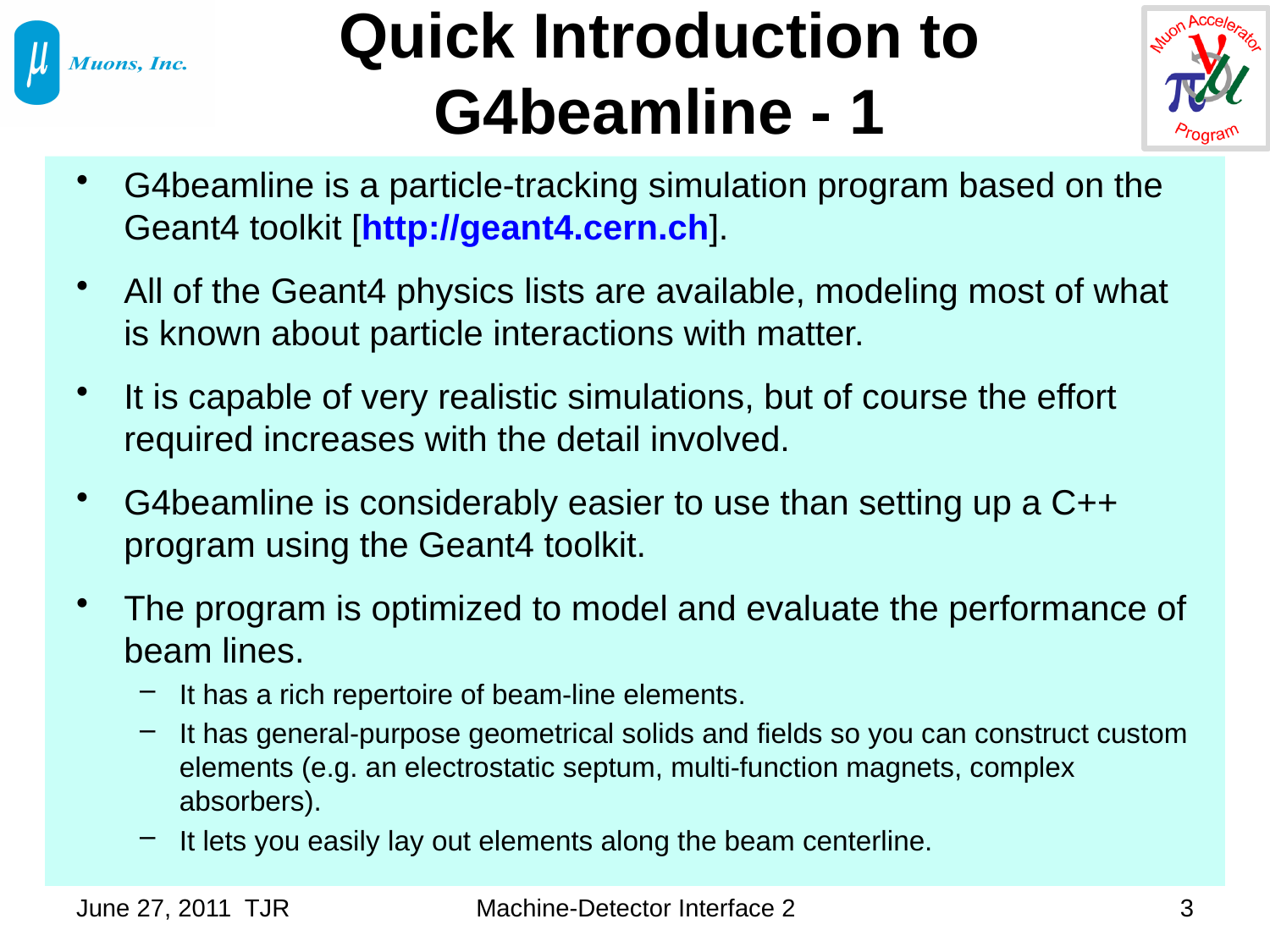

# Quick Introduction to G4beamline - 1
G4beamline is a particle-tracking simulation program based on the Geant4 toolkit [http://geant4.cern.ch].
All of the Geant4 physics lists are available, modeling most of what is known about particle interactions with matter.
It is capable of very realistic simulations, but of course the effort required increases with the detail involved.
G4beamline is considerably easier to use than setting up a C++ program using the Geant4 toolkit.
The program is optimized to model and evaluate the performance of beam lines.
It has a rich repertoire of beam-line elements.
It has general-purpose geometrical solids and fields so you can construct custom elements (e.g. an electrostatic septum, multi-function magnets, complex absorbers).
It lets you easily lay out elements along the beam centerline.
June 27, 2011  TJR
Machine-Detector Interface 2
3